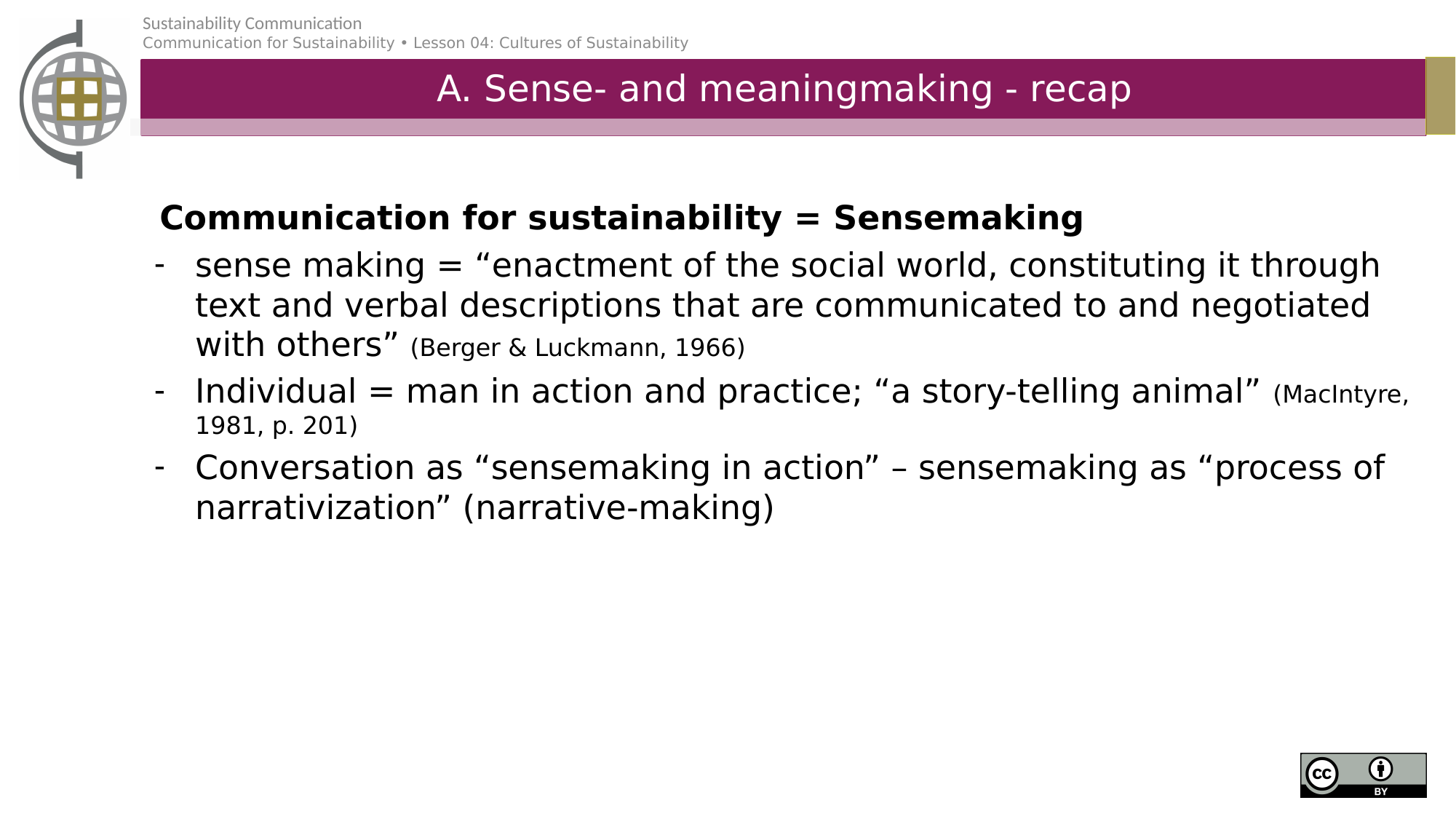

# A. Sense- and meaningmaking - recap
Communication for sustainability = Sensemaking
sense making = “enactment of the social world, constituting it through text and verbal descriptions that are communicated to and negotiated with others” (Berger & Luckmann, 1966)
Individual = man in action and practice; “a story-telling animal” (MacIntyre, 1981, p. 201)
Conversation as “sensemaking in action” – sensemaking as “process of narrativization” (narrative-making)